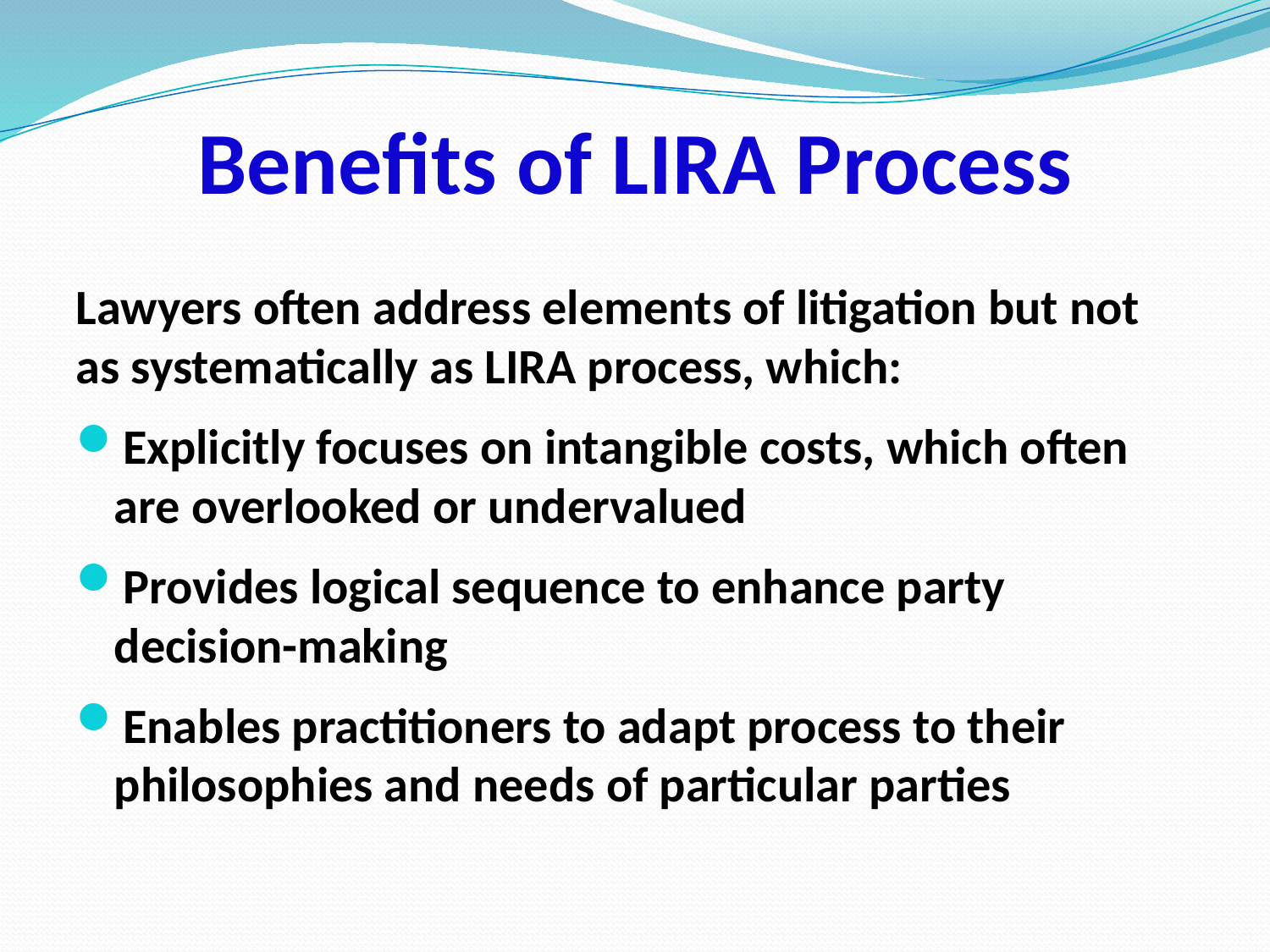

# Benefits of LIRA Process
Lawyers often address elements of litigation but not as systematically as LIRA process, which:
Explicitly focuses on intangible costs, which often are overlooked or undervalued
Provides logical sequence to enhance party decision-making
Enables practitioners to adapt process to their philosophies and needs of particular parties